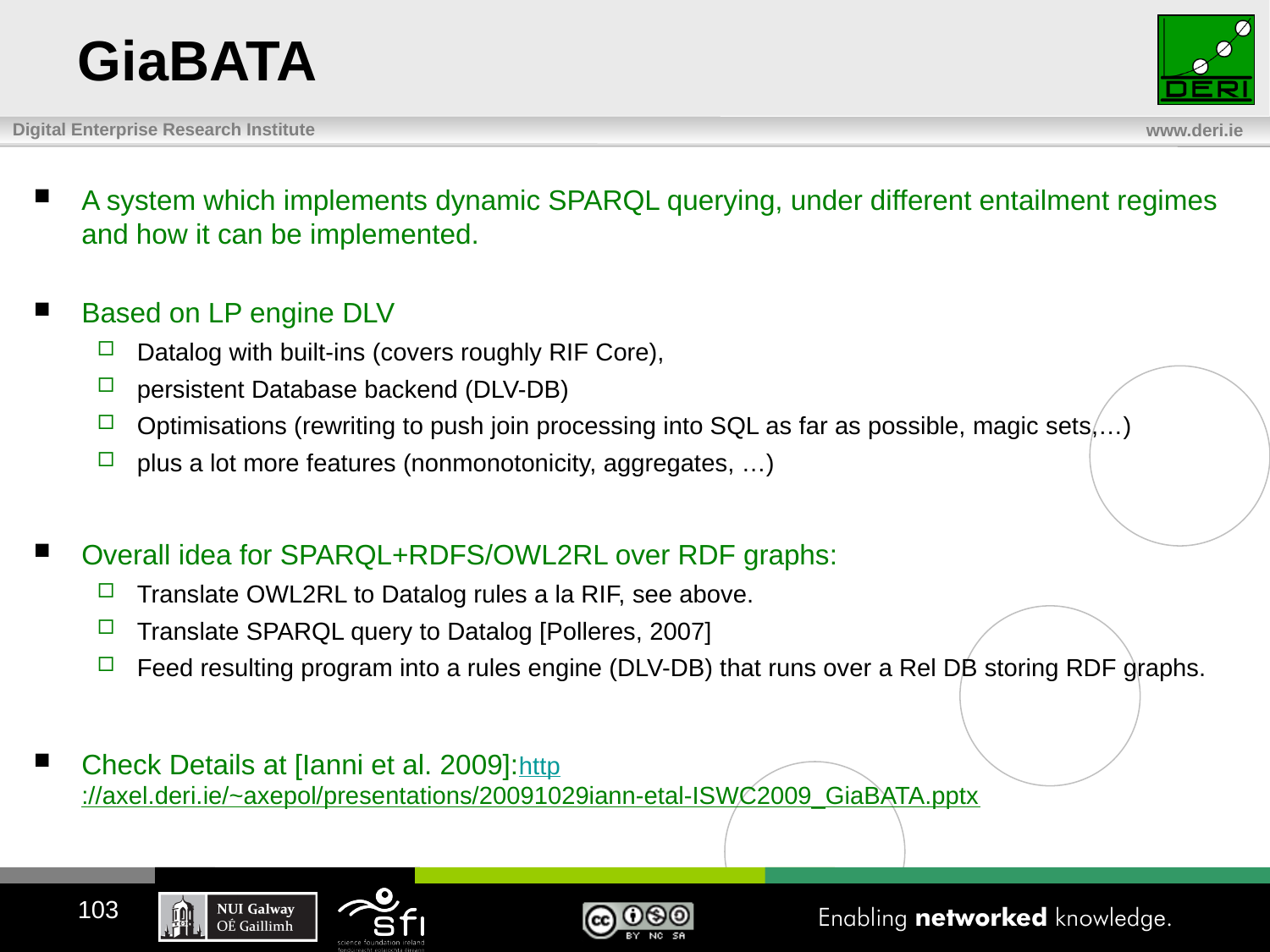

# GiaBATA
A system which implements dynamic SPARQL querying, under different entailment regimes and how it can be implemented.

Based on LP engine DLV
Datalog with built-ins (covers roughly RIF Core),
persistent Database backend (DLV-DB)
Optimisations (rewriting to push join processing into SQL as far as possible, magic sets,…)
plus a lot more features (nonmonotonicity, aggregates, …)

Overall idea for SPARQL+RDFS/OWL2RL over RDF graphs:
Translate OWL2RL to Datalog rules a la RIF, see above.
Translate SPARQL query to Datalog [Polleres, 2007]
Feed resulting program into a rules engine (DLV-DB) that runs over a Rel DB storing RDF graphs.

Check Details at [Ianni et al. 2009]:http://axel.deri.ie/~axepol/presentations/20091029iann-etal-ISWC2009_GiaBATA.pptx
103